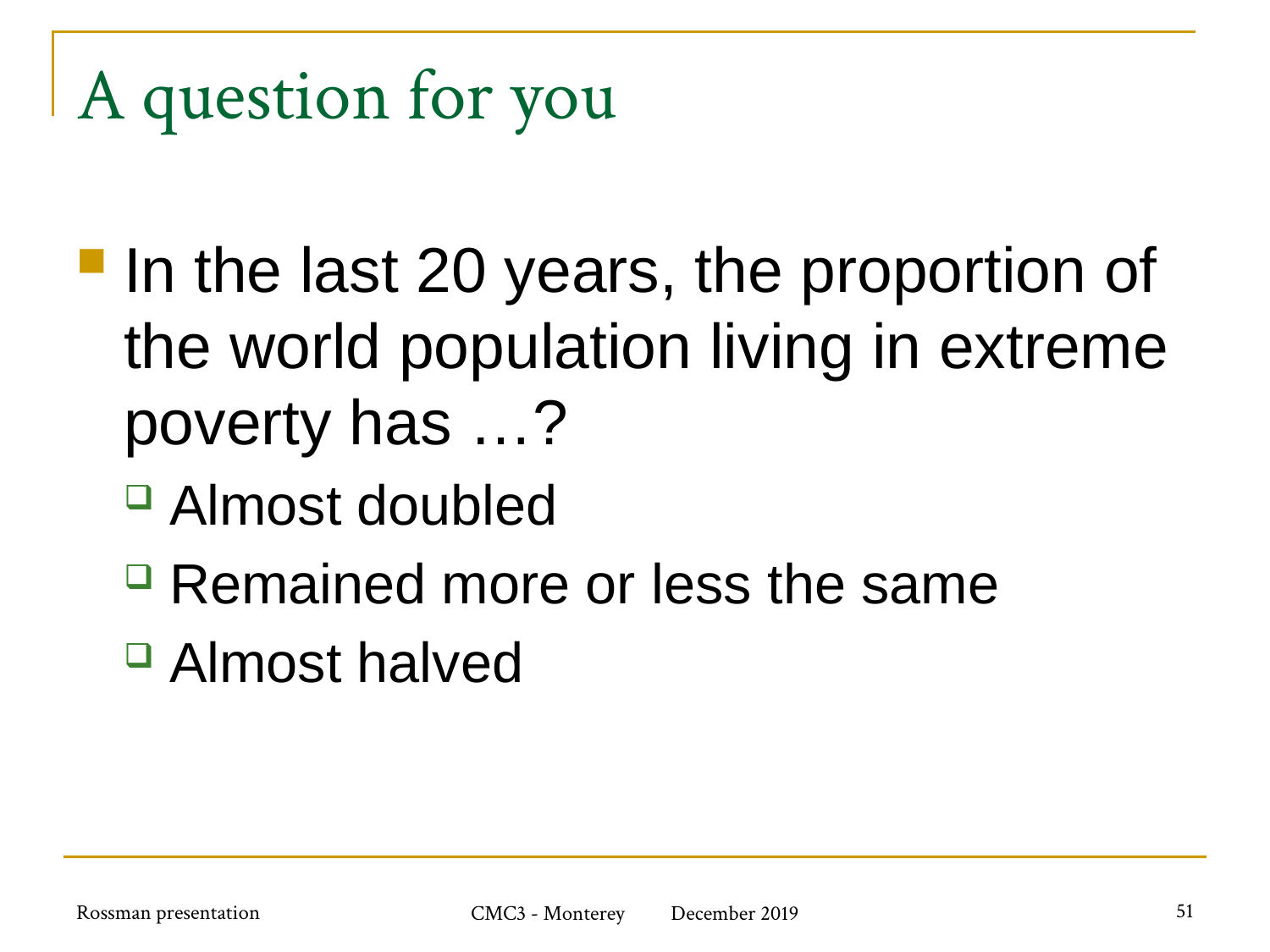

# A question for you
In the last 20 years, the proportion of the world population living in extreme poverty has …?
Almost doubled
Remained more or less the same
Almost halved
Rossman presentation
51
CMC3 - Monterey          December 2019